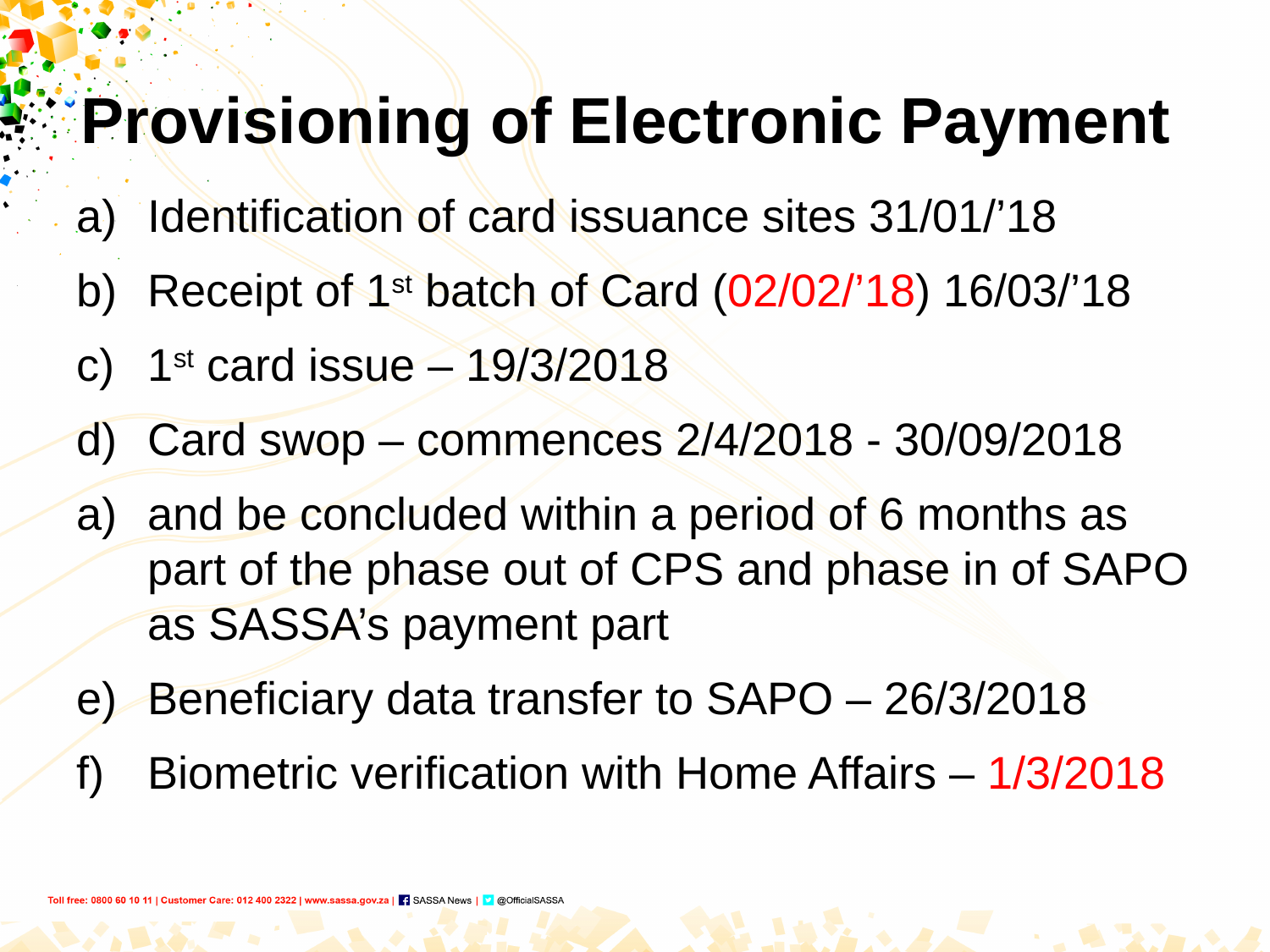

# Provisioning of Electronic Payment
Identification of card issuance sites 31/01/’18
Receipt of 1st batch of Card (02/02/’18) 16/03/’18
1st card issue – 19/3/2018
Card swop – commences 2/4/2018 - 30/09/2018
and be concluded within a period of 6 months as part of the phase out of CPS and phase in of SAPO as SASSA’s payment part
Beneficiary data transfer to SAPO – 26/3/2018
Biometric verification with Home Affairs – 1/3/2018